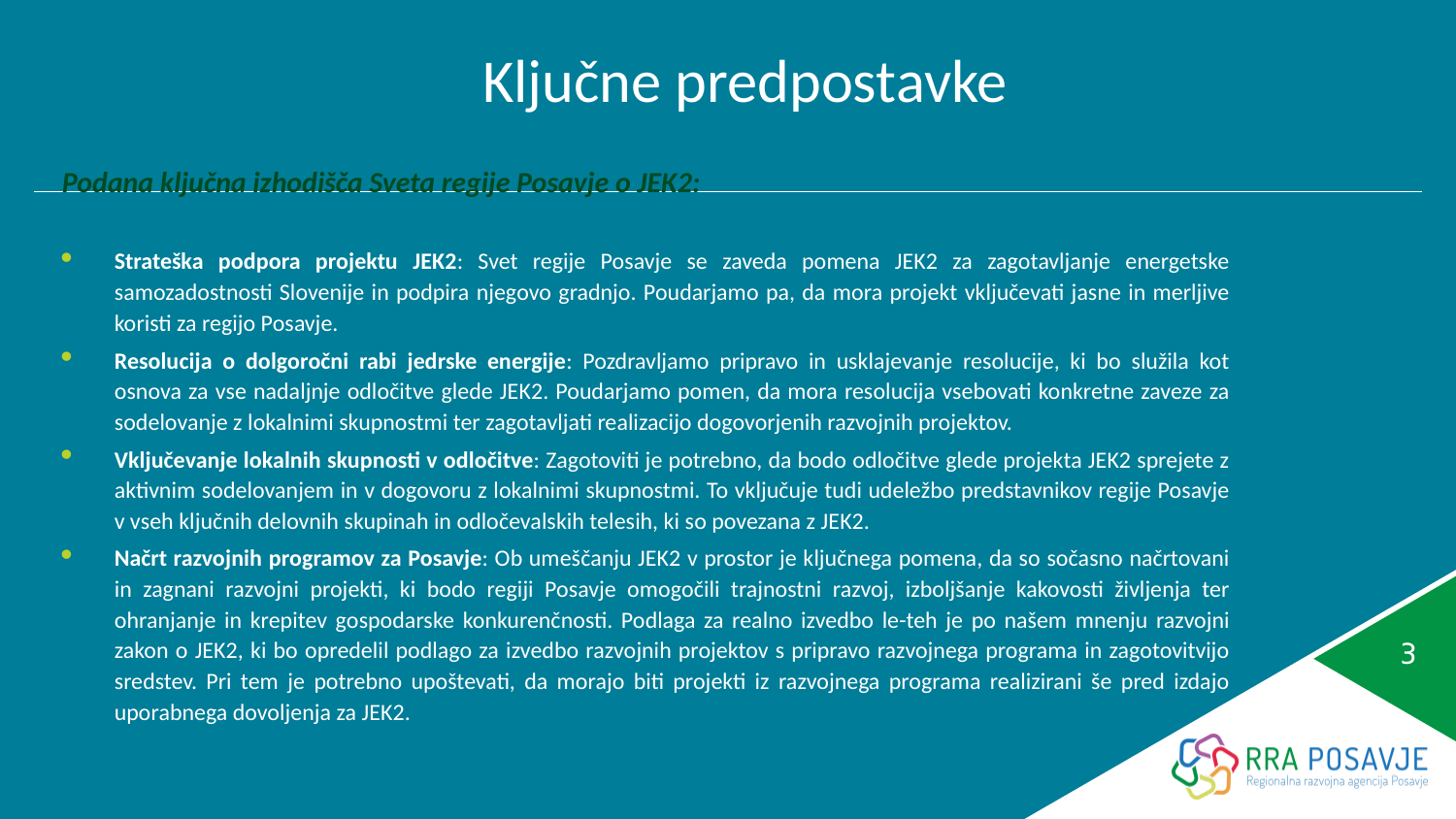

Ključne predpostavke
Podana ključna izhodišča Sveta regije Posavje o JEK2:

Strateška podpora projektu JEK2: Svet regije Posavje se zaveda pomena JEK2 za zagotavljanje energetske samozadostnosti Slovenije in podpira njegovo gradnjo. Poudarjamo pa, da mora projekt vključevati jasne in merljive koristi za regijo Posavje.
Resolucija o dolgoročni rabi jedrske energije: Pozdravljamo pripravo in usklajevanje resolucije, ki bo služila kot osnova za vse nadaljnje odločitve glede JEK2. Poudarjamo pomen, da mora resolucija vsebovati konkretne zaveze za sodelovanje z lokalnimi skupnostmi ter zagotavljati realizacijo dogovorjenih razvojnih projektov.
Vključevanje lokalnih skupnosti v odločitve: Zagotoviti je potrebno, da bodo odločitve glede projekta JEK2 sprejete z aktivnim sodelovanjem in v dogovoru z lokalnimi skupnostmi. To vključuje tudi udeležbo predstavnikov regije Posavje v vseh ključnih delovnih skupinah in odločevalskih telesih, ki so povezana z JEK2.
Načrt razvojnih programov za Posavje: Ob umeščanju JEK2 v prostor je ključnega pomena, da so sočasno načrtovani in zagnani razvojni projekti, ki bodo regiji Posavje omogočili trajnostni razvoj, izboljšanje kakovosti življenja ter ohranjanje in krepitev gospodarske konkurenčnosti. Podlaga za realno izvedbo le-teh je po našem mnenju razvojni zakon o JEK2, ki bo opredelil podlago za izvedbo razvojnih projektov s pripravo razvojnega programa in zagotovitvijo sredstev. Pri tem je potrebno upoštevati, da morajo biti projekti iz razvojnega programa realizirani še pred izdajo uporabnega dovoljenja za JEK2.

3